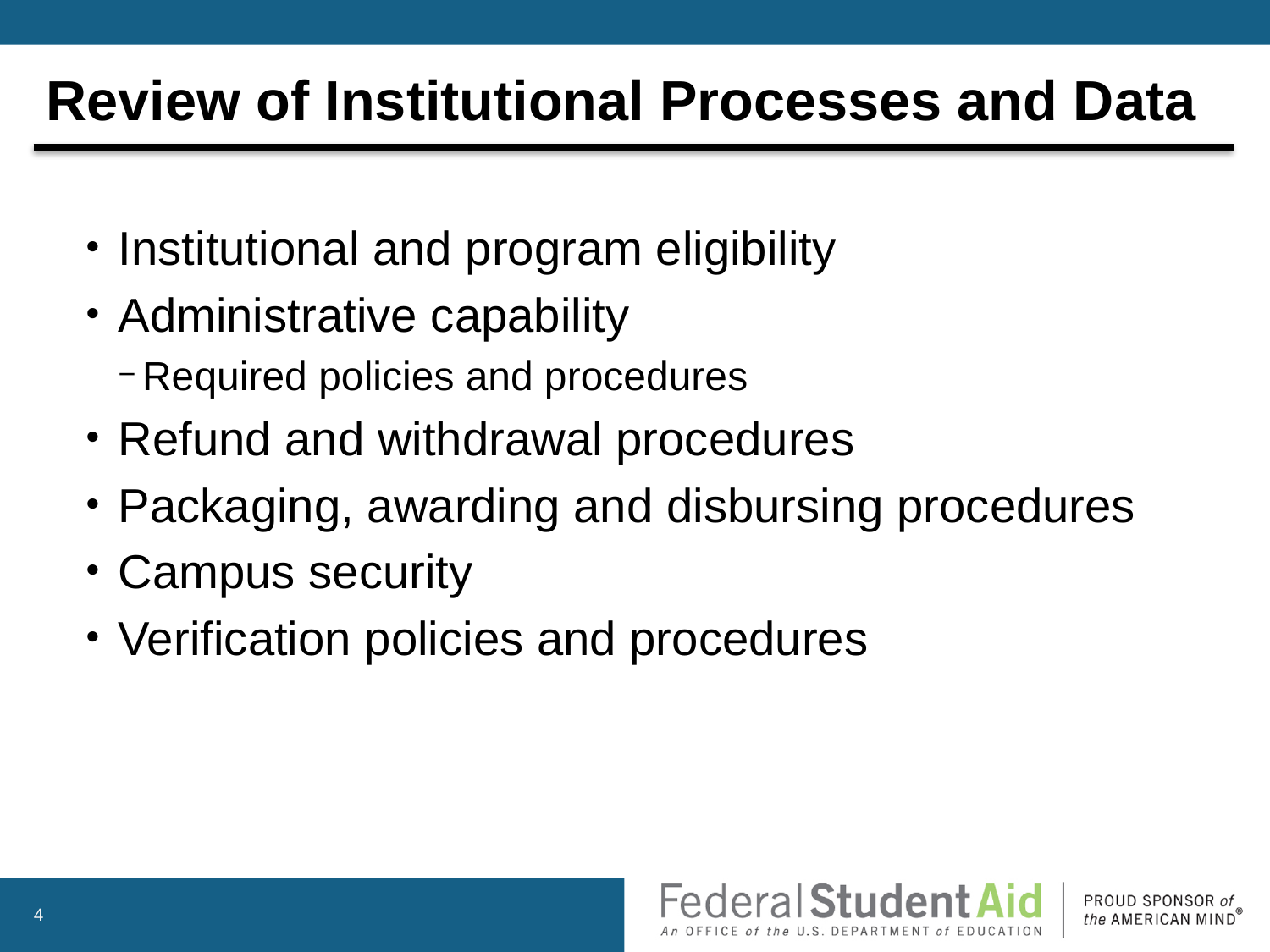

# Review of Institutional Processes and Data
Institutional and program eligibility
Administrative capability
Required policies and procedures
Refund and withdrawal procedures
Packaging, awarding and disbursing procedures
Campus security
Verification policies and procedures
4